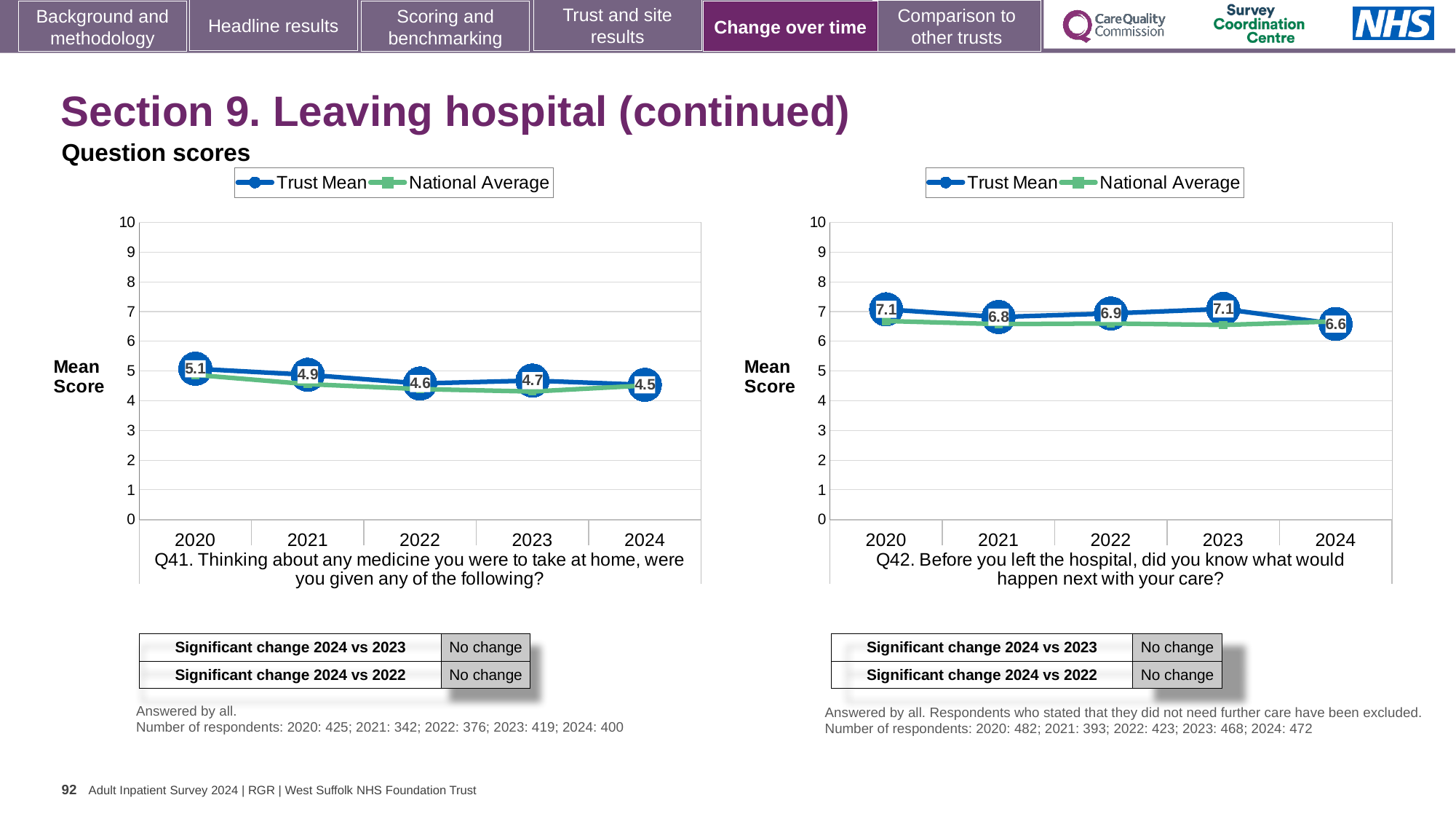

# Section 9. Leaving hospital (continued)
Question scores

### Chart

| Category | Trust Mean | National Average |
|---|---|---|
| 2020 | 5.077650388845555 | 4.870046056338317 |
| 2021 | 4.873612575969791 | 4.559779557716962 |
| 2022 | 4.580540422718805 | 4.393293438839676 |
| 2023 | 4.679564334208154 | 4.311320910470059 |
| 2024 | 4.536300014423343 | 4.513074126480582 |

### Chart

| Category | Trust Mean | National Average |
|---|---|---|
| 2020 | 7.077216519532532 | 6.682918926457972 |
| 2021 | 6.817772695266573 | 6.578663337196869 |
| 2022 | 6.938137646626451 | 6.600935210421005 |
| 2023 | 7.09008615414834 | 6.550349835395068 |
| 2024 | 6.584943977378739 | 6.671287481690015 |
| Significant change 2024 vs 2023 | No change |
| --- | --- |
| Significant change 2024 vs 2022 | No change |
| Significant change 2024 vs 2023 | No change |
| --- | --- |
| Significant change 2024 vs 2022 | No change |
Answered by all.
Number of respondents: 2020: 425; 2021: 342; 2022: 376; 2023: 419; 2024: 400

Answered by all. Respondents who stated that they did not need further care have been excluded.
Number of respondents: 2020: 482; 2021: 393; 2022: 423; 2023: 468; 2024: 472

92